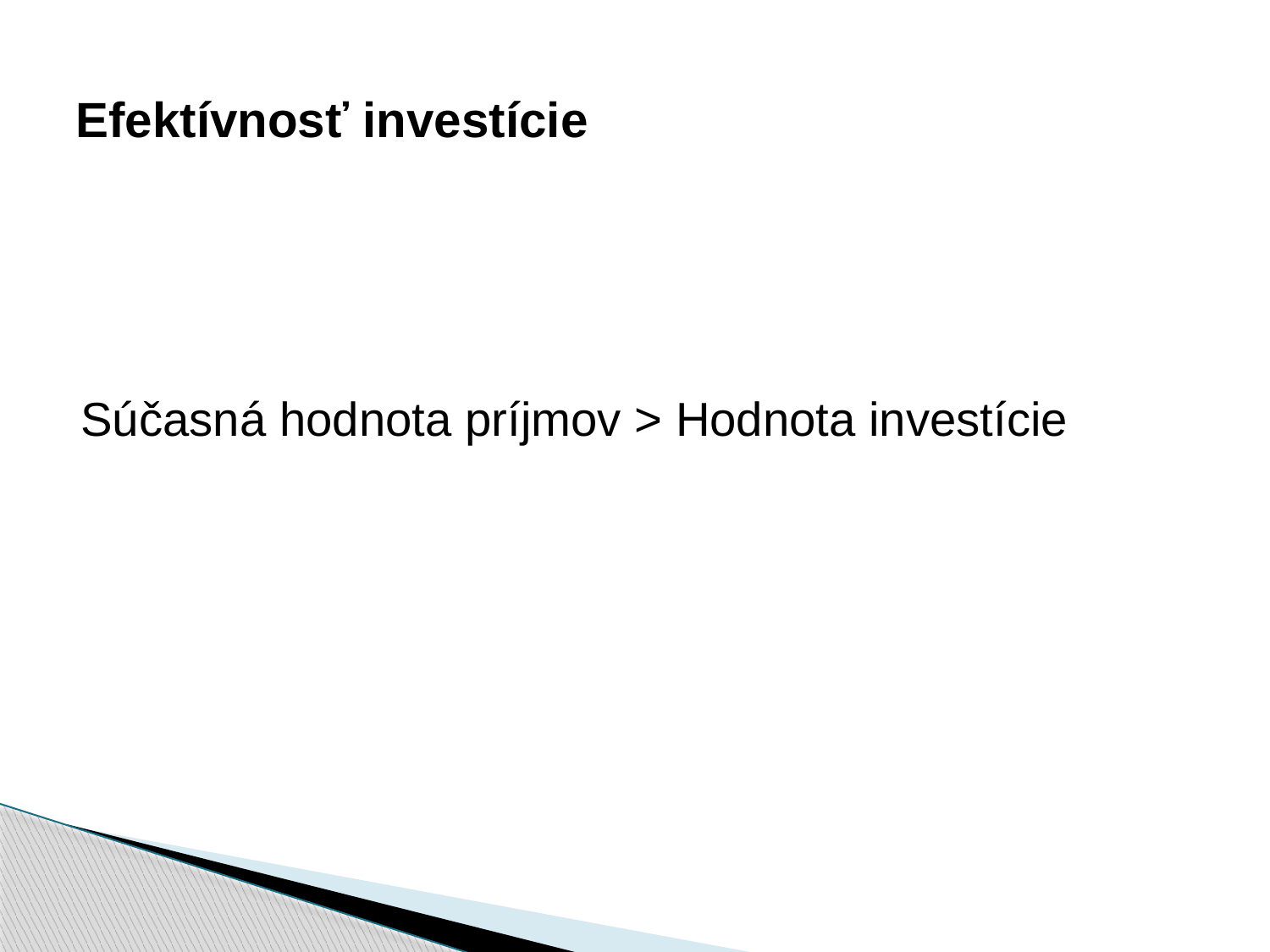

# Efektívnosť investície

Súčasná hodnota príjmov ˃ Hodnota investície